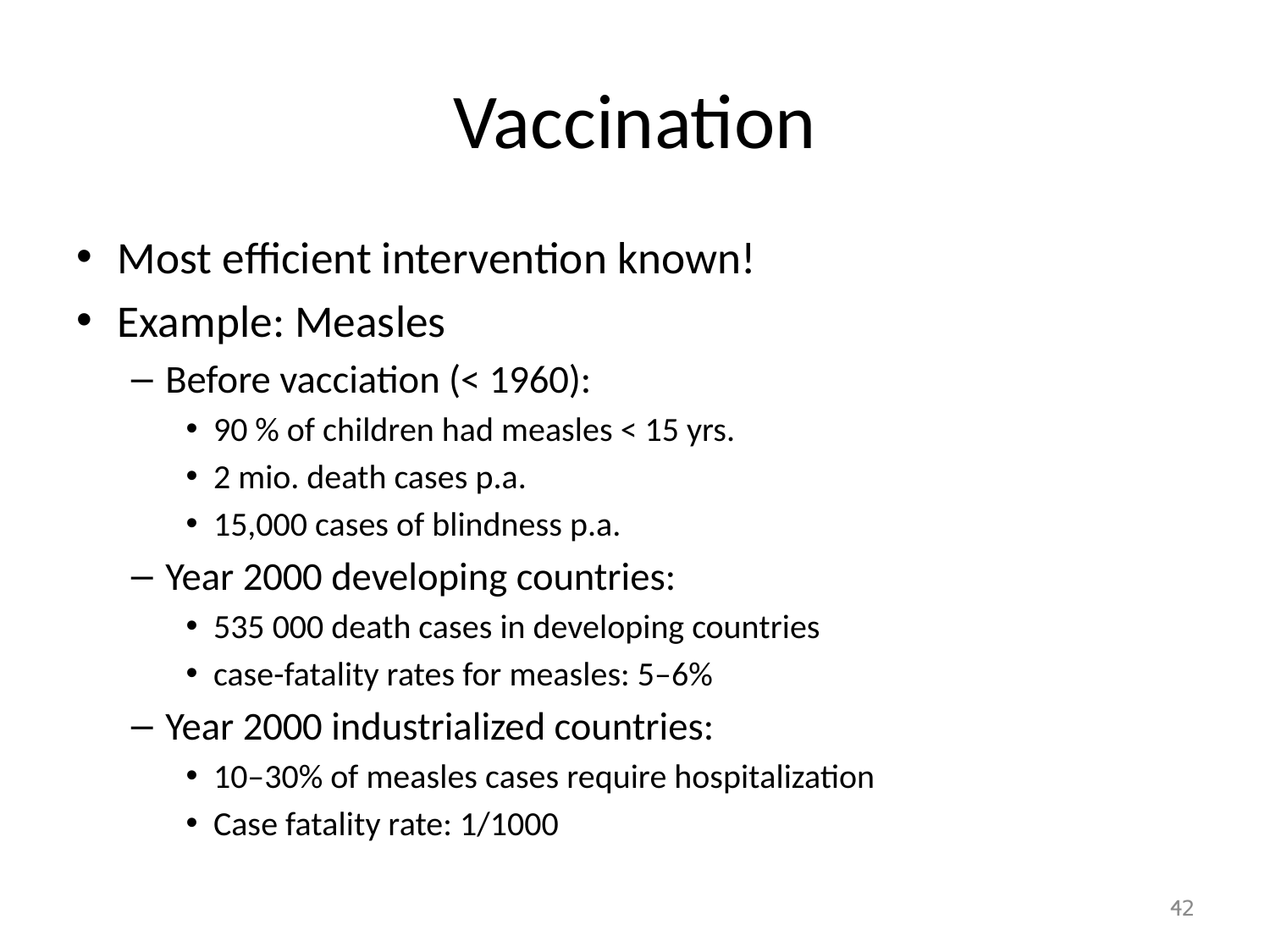

# Vaccination
Most efficient intervention known!
Example: Measles
Before vacciation (< 1960):
90 % of children had measles < 15 yrs.
2 mio. death cases p.a.
15,000 cases of blindness p.a.
Year 2000 developing countries:
535 000 death cases in developing countries
case-fatality rates for measles: 5–6%
Year 2000 industrialized countries:
10–30% of measles cases require hospitalization
Case fatality rate: 1/1000
42